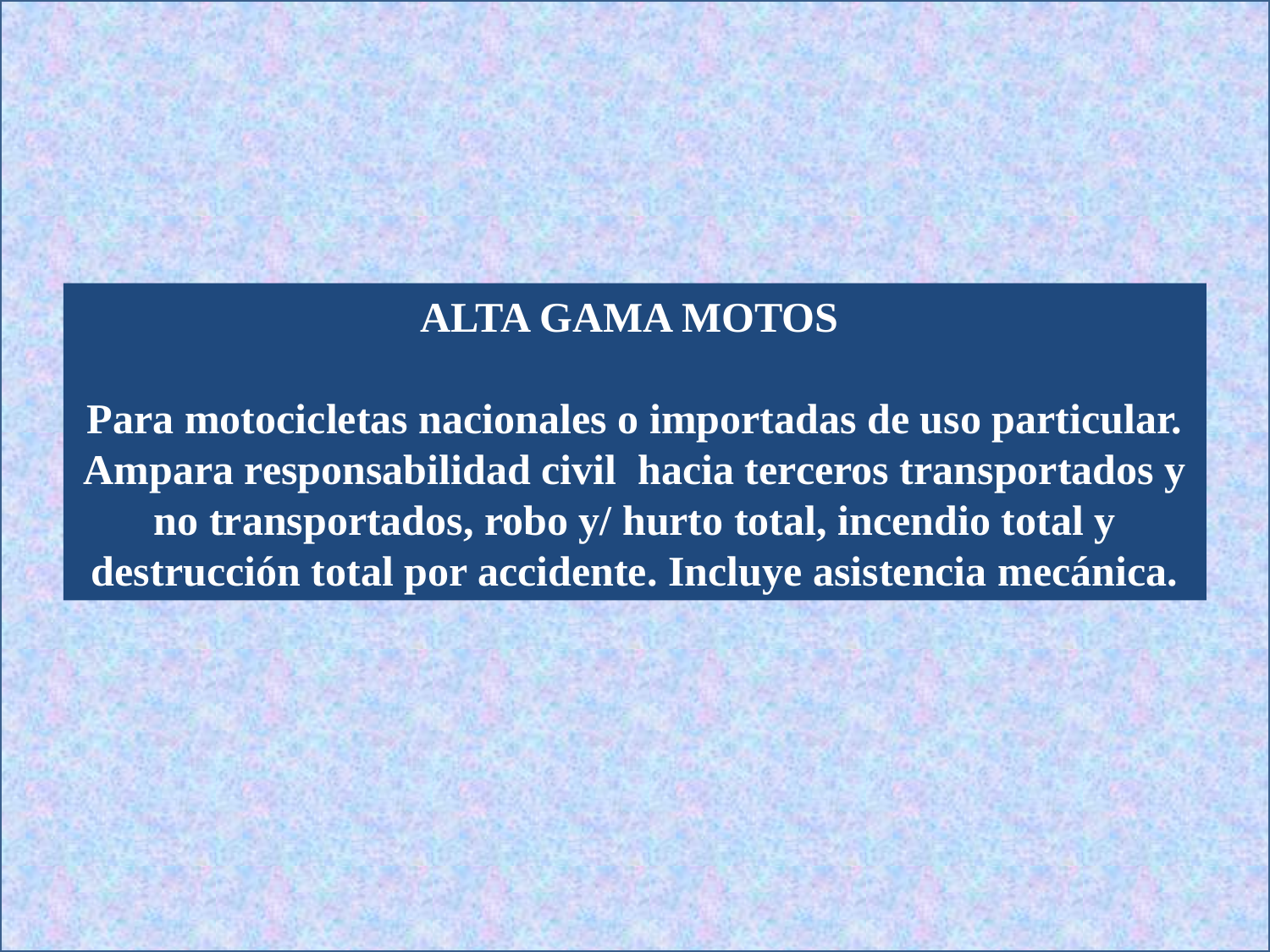

ALTA GAMA MOTOS

Para motocicletas nacionales o importadas de uso particular. Ampara responsabilidad civil  hacia terceros transportados y no transportados, robo y/ hurto total, incendio total y destrucción total por accidente. Incluye asistencia mecánica.